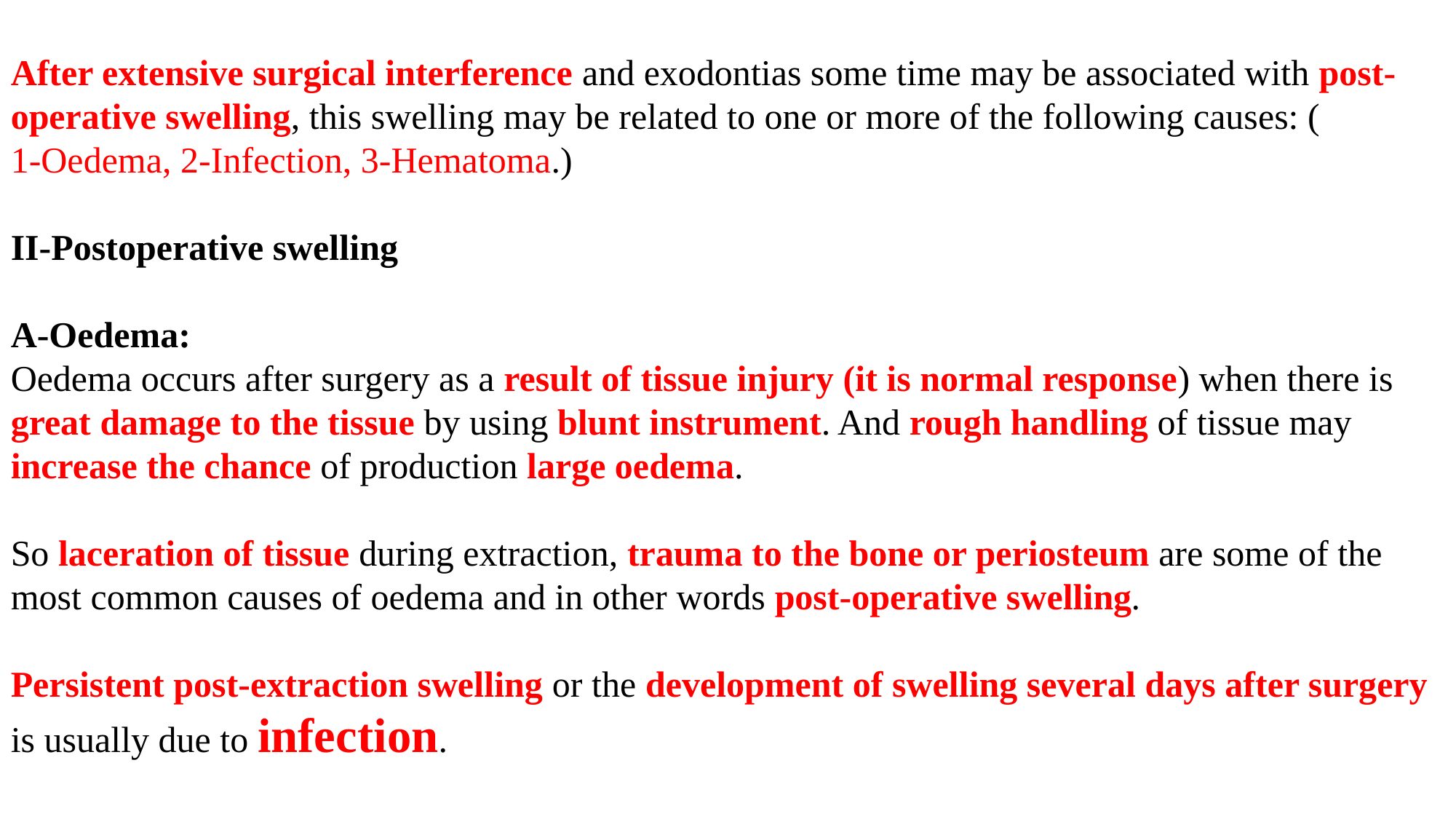

After extensive surgical interference and exodontias some time may be associated with post-operative swelling, this swelling may be related to one or more of the following causes: (              1-Oedema, 2-Infection, 3-Hematoma.)

II-Postoperative swelling

A-Oedema:
Oedema occurs after surgery as a result of tissue injury (it is normal response) when there is great damage to the tissue by using blunt instrument. And rough handling of tissue may increase the chance of production large oedema.

So laceration of tissue during extraction, trauma to the bone or periosteum are some of the most common causes of oedema and in other words post-operative swelling.

Persistent post-extraction swelling or the development of swelling several days after surgery is usually due to infection.